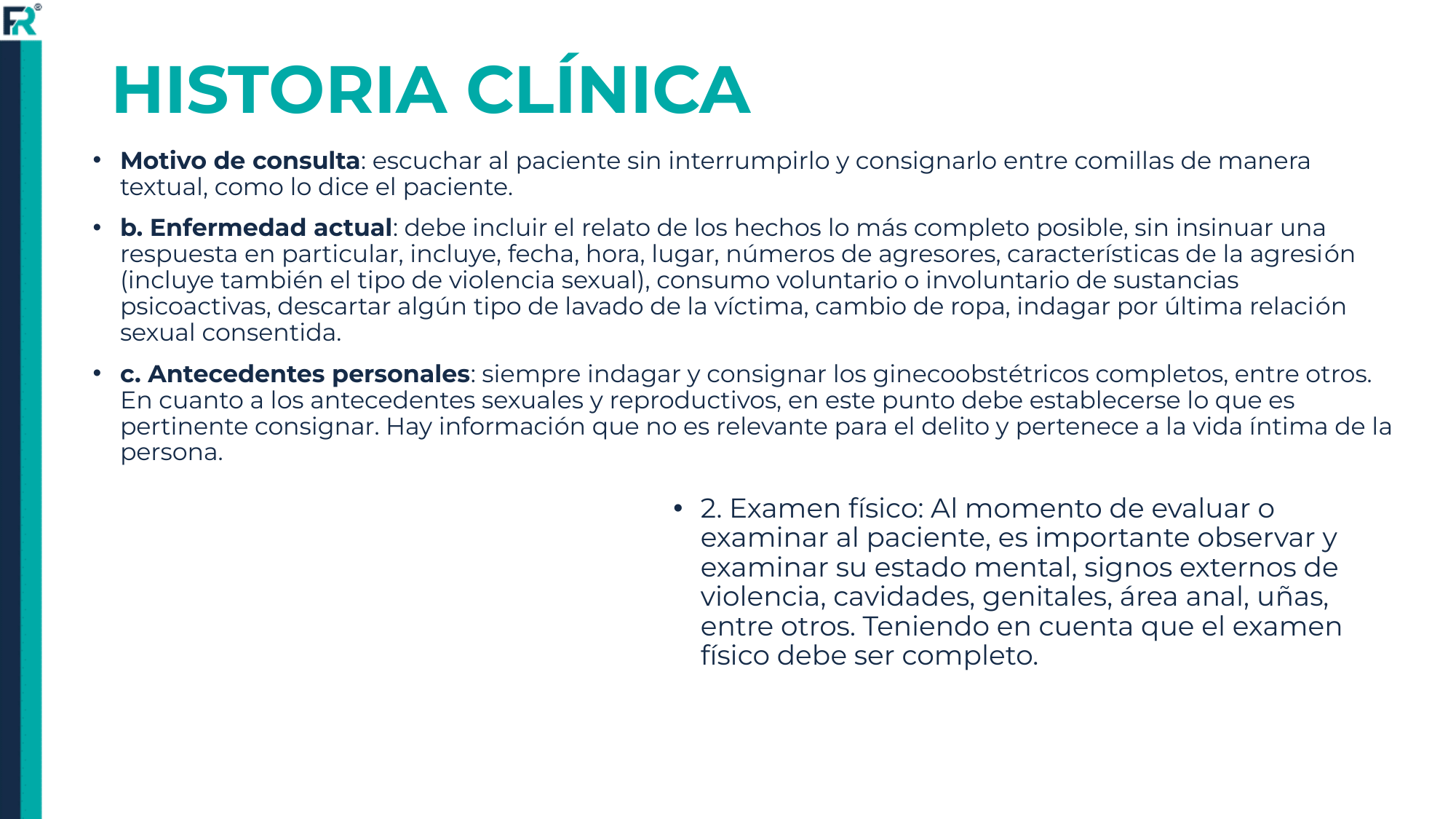

# HISTORIA CLÍNICA
Motivo de consulta: escuchar al paciente sin interrumpirlo y consignarlo entre comillas de manera textual, como lo dice el paciente.
b. Enfermedad actual: debe incluir el relato de los hechos lo más completo posible, sin insinuar una respuesta en particular, incluye, fecha, hora, lugar, números de agresores, características de la agresión (incluye también el tipo de violencia sexual), consumo voluntario o involuntario de sustancias psicoactivas, descartar algún tipo de lavado de la víctima, cambio de ropa, indagar por última relación sexual consentida.
c. Antecedentes personales: siempre indagar y consignar los ginecoobstétricos completos, entre otros. En cuanto a los antecedentes sexuales y reproductivos, en este punto debe establecerse lo que es pertinente consignar. Hay información que no es relevante para el delito y pertenece a la vida íntima de la persona.
2. Examen físico: Al momento de evaluar o examinar al paciente, es importante observar y examinar su estado mental, signos externos de violencia, cavidades, genitales, área anal, uñas, entre otros. Teniendo en cuenta que el examen físico debe ser completo.